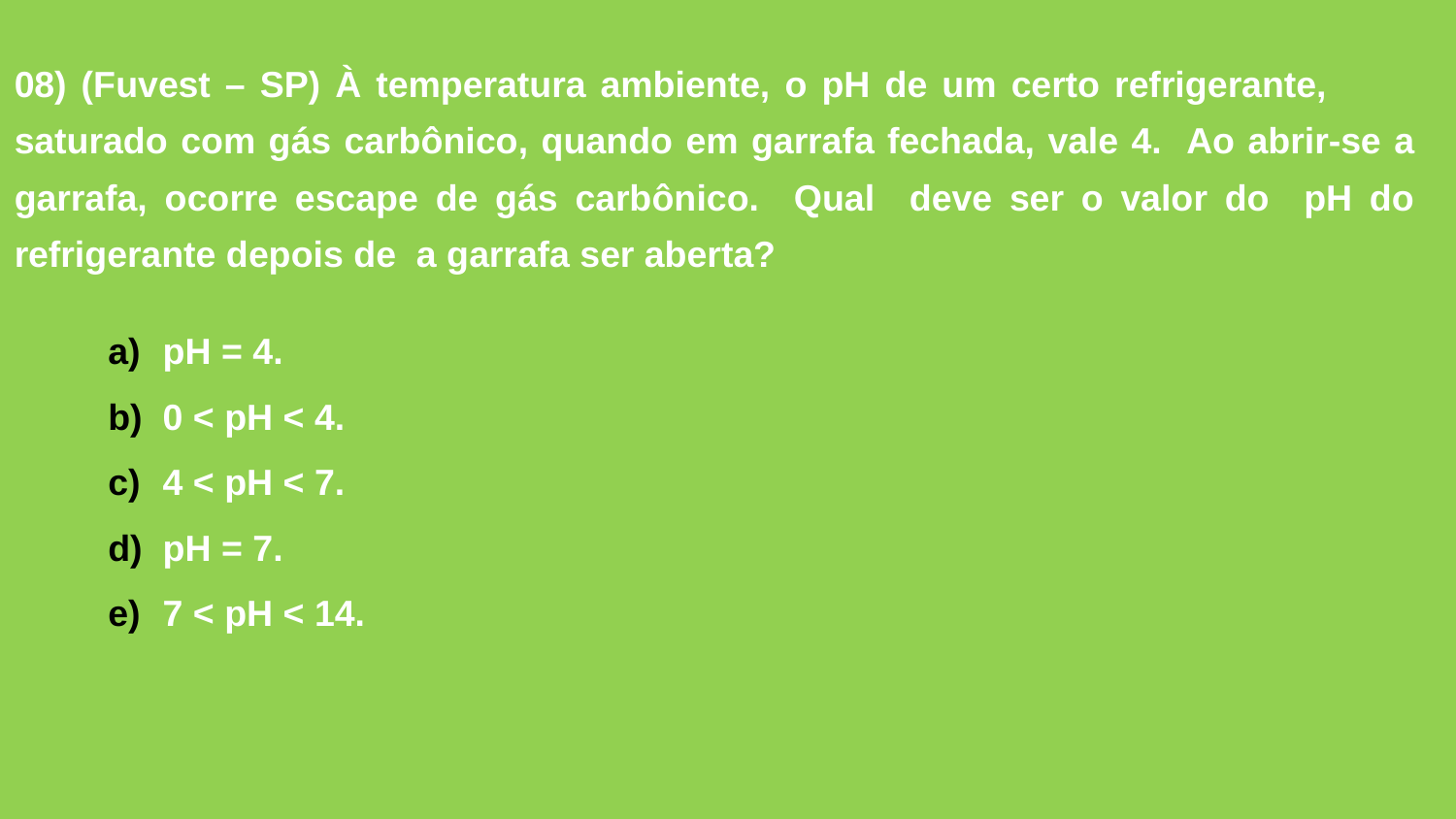

08) (Fuvest – SP) À temperatura ambiente, o pH de um certo refrigerante,       saturado com gás carbônico, quando em garrafa fechada, vale 4.  Ao abrir-se a garrafa, ocorre escape de gás carbônico.  Qual  deve ser o valor do  pH do refrigerante depois de  a garrafa ser aberta?
  pH = 4.
  0 < pH < 4.
  4 < pH < 7.
  pH = 7.
  7 < pH < 14.